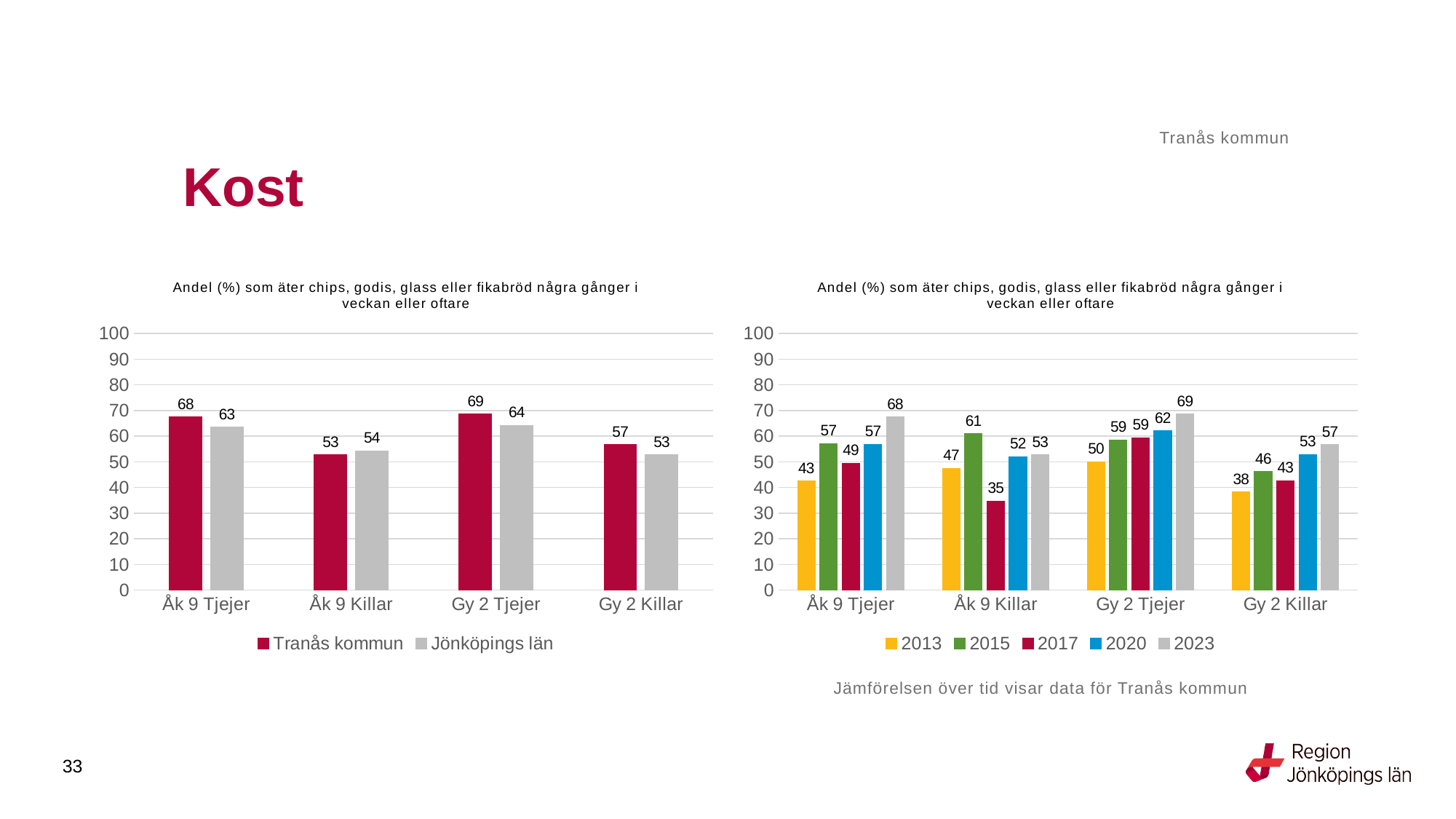

Tranås kommun
# Kost

### Chart: Andel (%) som äter chips, godis, glass eller fikabröd några gånger i veckan eller oftare

| Category | Tranås kommun | Jönköpings län |
|---|---|---|
| Åk 9 Tjejer | 67.5325 | 63.4677 |
| Åk 9 Killar | 52.6882 | 54.2802 |
| Gy 2 Tjejer | 68.6747 | 64.1933 |
| Gy 2 Killar | 56.7797 | 52.6846 |

### Chart: Andel (%) som äter chips, godis, glass eller fikabröd några gånger i veckan eller oftare

| Category | 2013 | 2015 | 2017 | 2020 | 2023 |
|---|---|---|---|---|---|
| Åk 9 Tjejer | 42.5926 | 57.1429 | 49.4505 | 56.8966 | 67.5325 |
| Åk 9 Killar | 47.4359 | 61.039 | 34.7826 | 52.0833 | 52.6882 |
| Gy 2 Tjejer | 50.0 | 58.5366 | 59.4937 | 62.1212 | 68.6747 |
| Gy 2 Killar | 38.3721 | 46.2687 | 42.6966 | 52.9412 | 56.7797 |
Jämförelsen över tid visar data för Tranås kommun
33